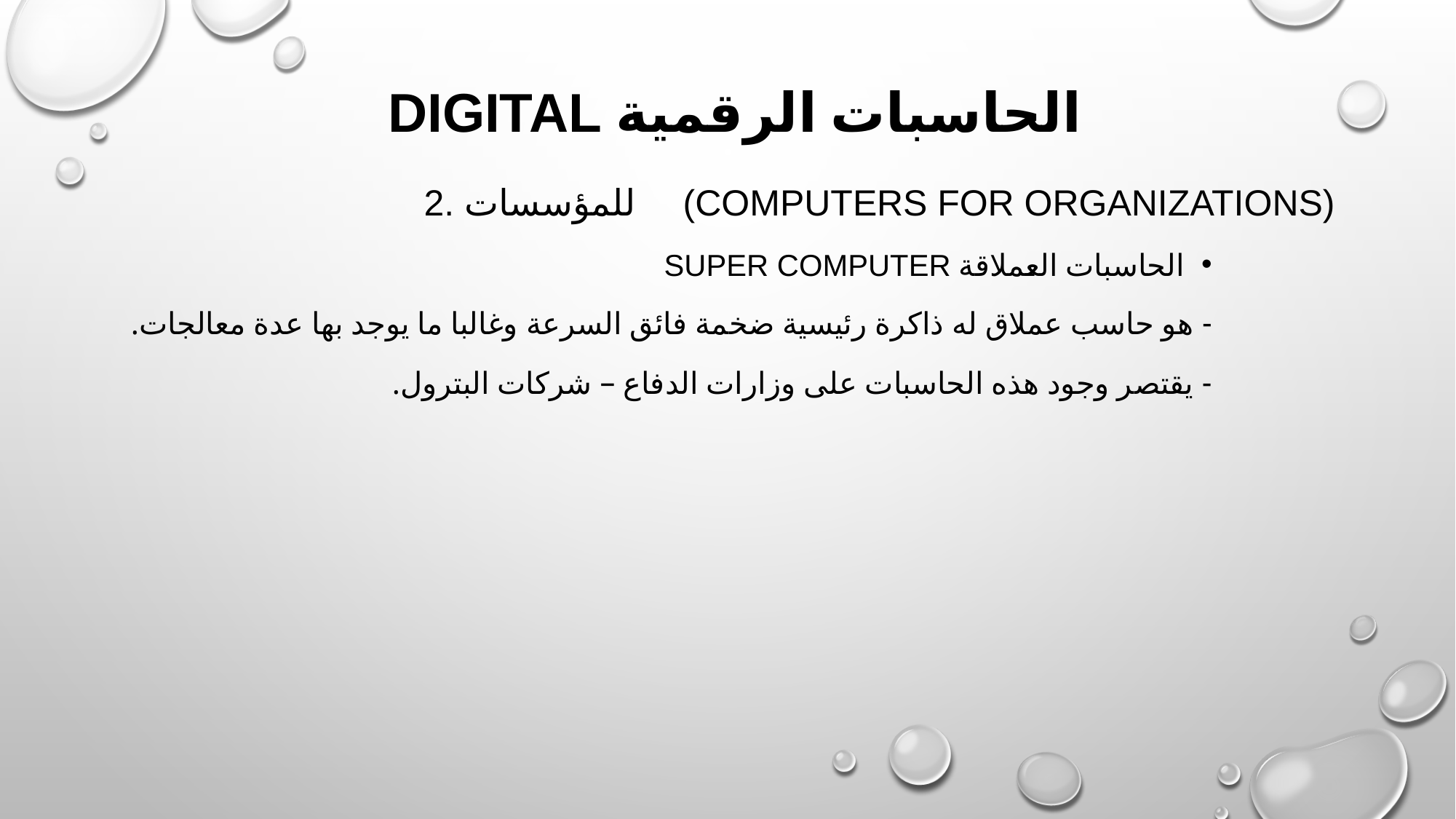

# الحاسبات الرقمية Digital
2. للمؤسسات     (Computers for Organizations)
الحاسبات العملاقة Super Computer
- هو حاسب عملاق له ذاكرة رئيسية ضخمة فائق السرعة وغالبا ما يوجد بها عدة معالجات.
- يقتصر وجود هذه الحاسبات على وزارات الدفاع – شركات البترول.